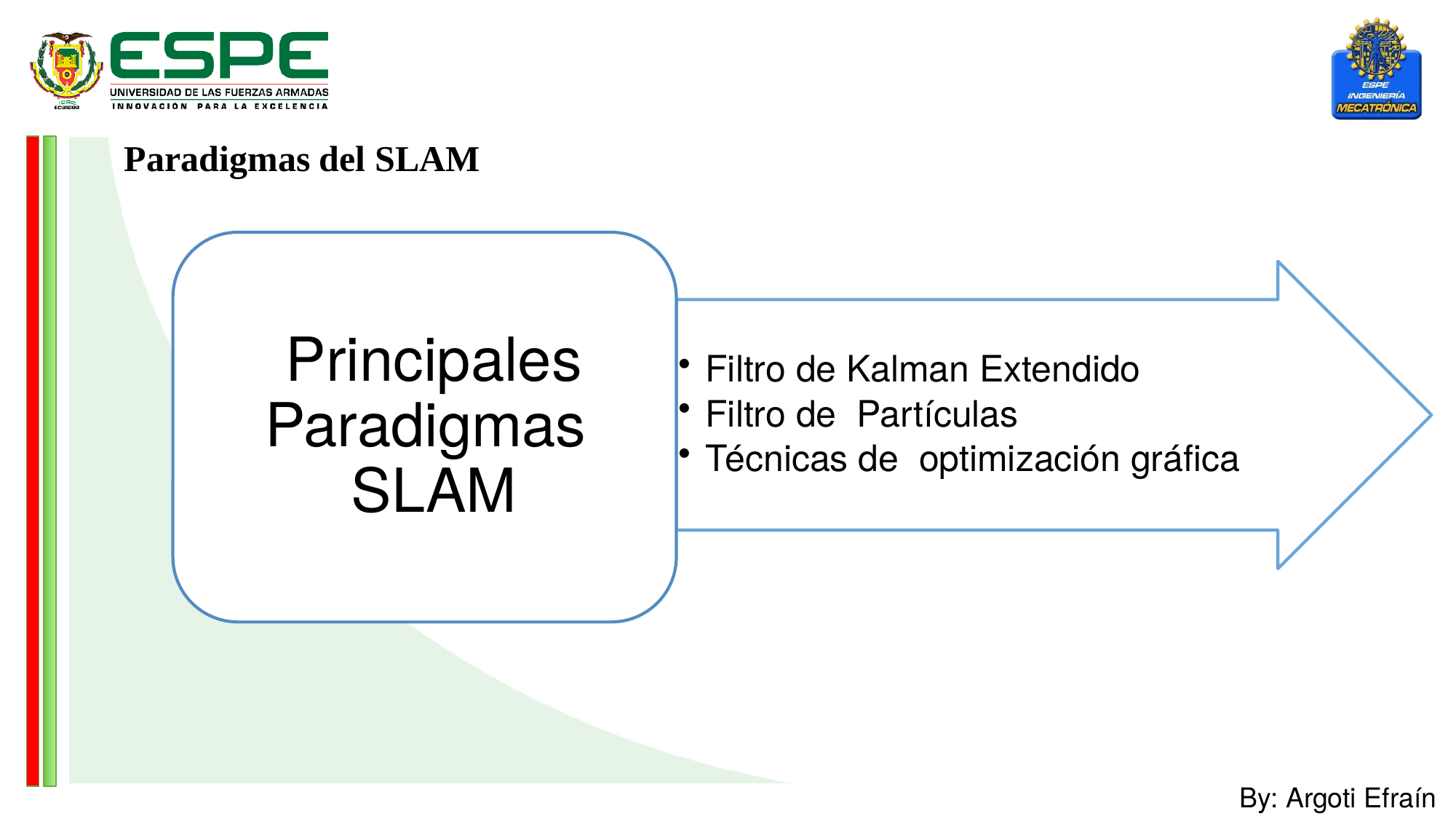

Paradigmas del SLAM

Filtro de Kalman Extendido
Filtro de  Partículas
Técnicas de  optimización gráfica
Principales Paradigmas  SLAM
By: Argoti Efraín